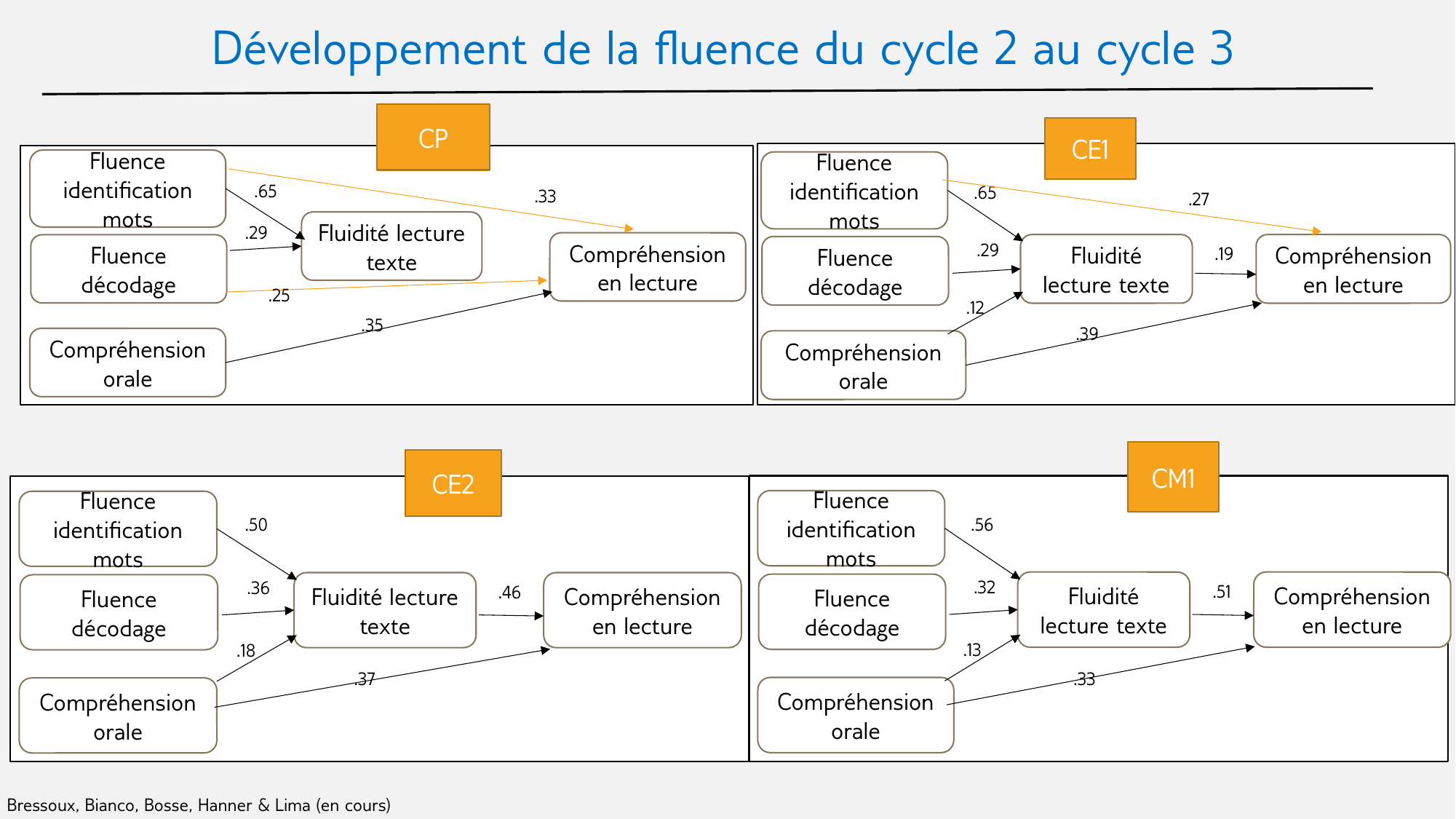

Développement de la fluence du cycle 2 au cycle 3

CP

Fluence identification mots
Fluidité lecture texte
Compréhension en lecture
Compréhension orale
.65
.33
.35
Fluence décodage
.29
.25
CE1

Fluence identification mots
Fluidité lecture texte
Compréhension en lecture
Compréhension orale
.65
.19
.12
.39
Fluence décodage
.29
.27
CM1

Fluence identification mots
Fluidité lecture texte
Compréhension en lecture
Compréhension orale
.56
.51
.13
.33
Fluence décodage
.32
CE2

Fluence identification mots
Fluidité lecture texte
Compréhension en lecture
Compréhension orale
.50
.46
.18
.37
Fluence décodage
.36
Bressoux, Bianco, Bosse, Hanner & Lima (en cours)